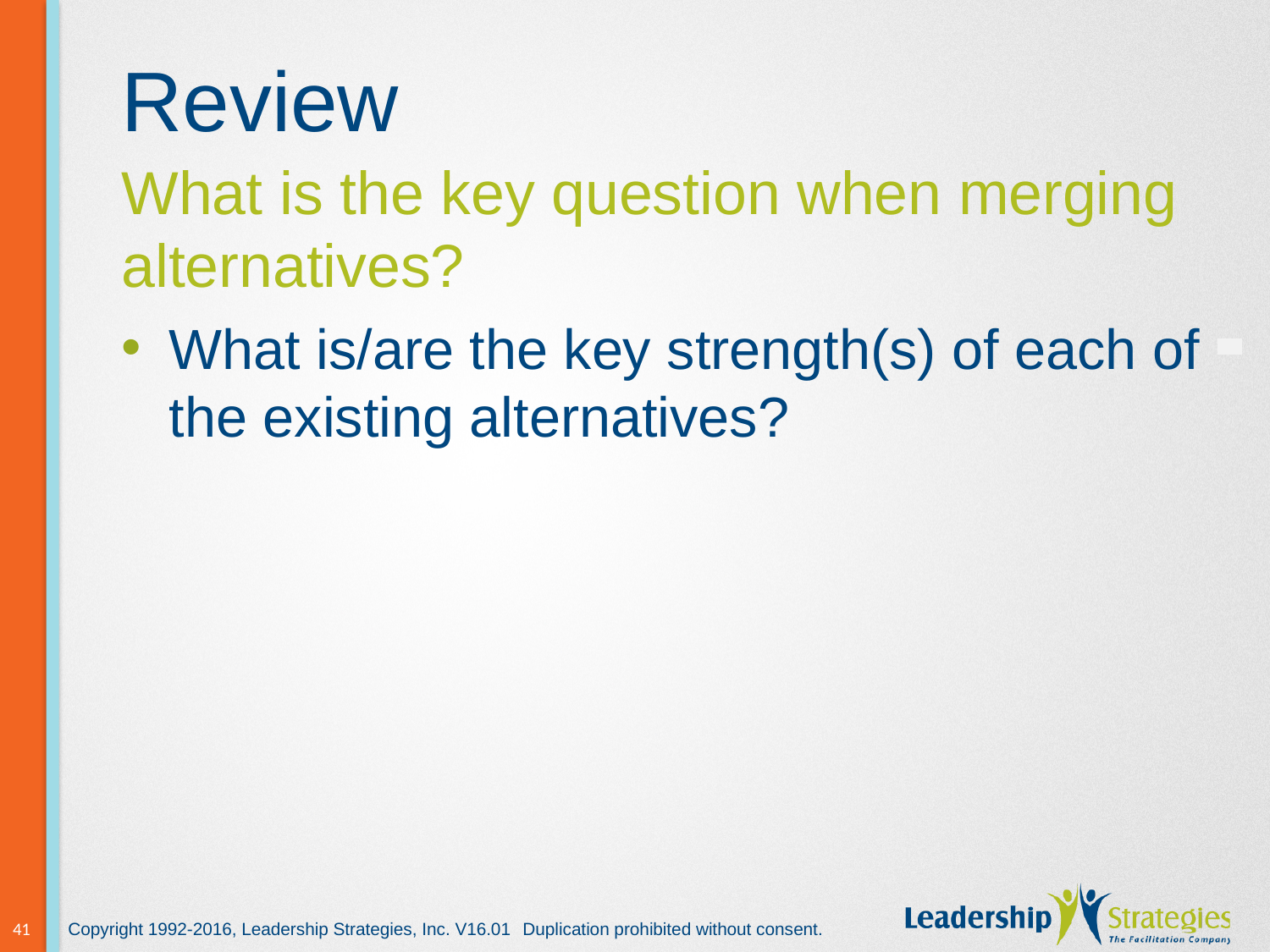

# Review
What is the key question when merging alternatives?
-
What is/are the key strength(s) of each of the existing alternatives?
41